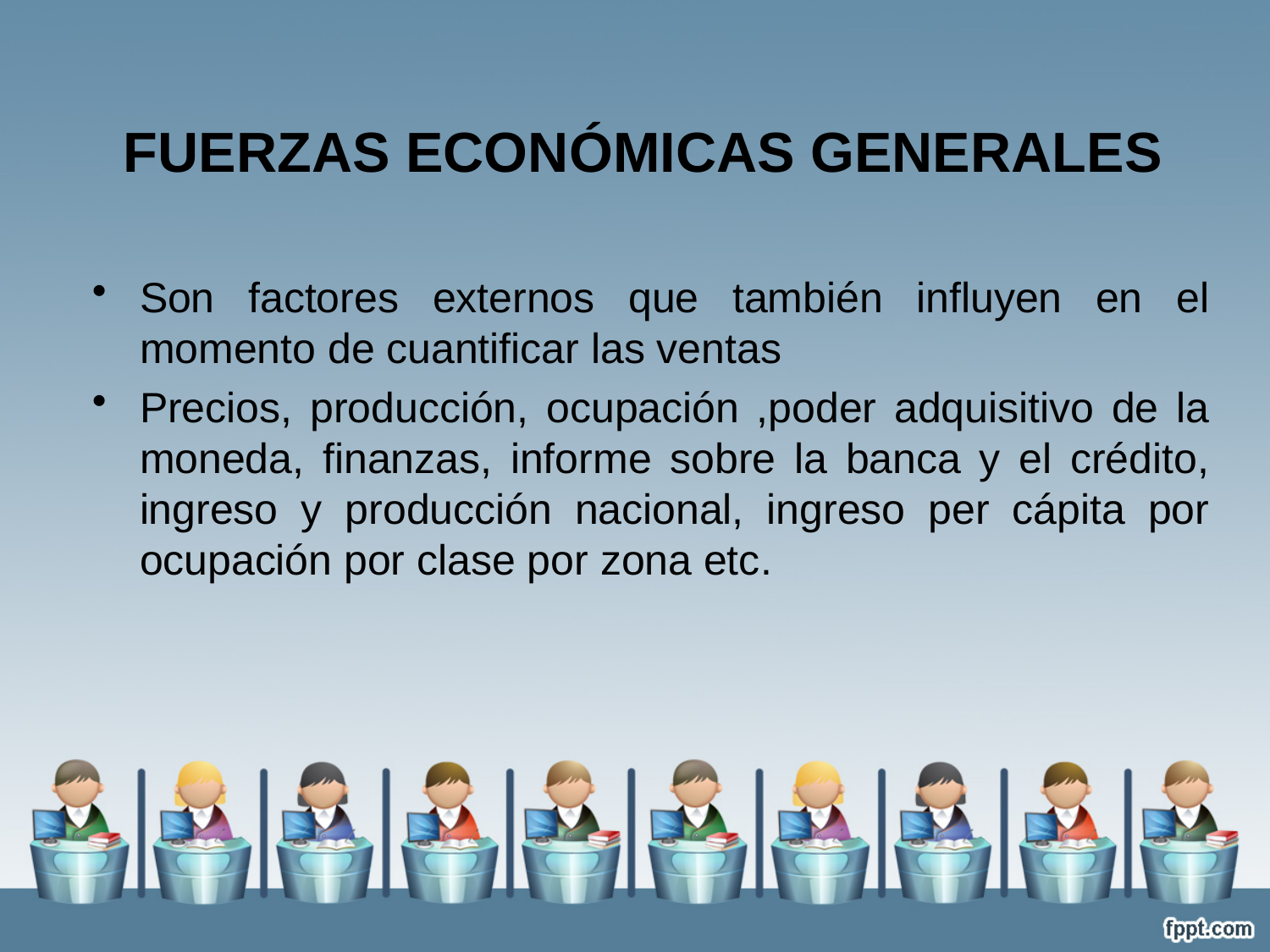

FUERZAS ECONÓMICAS GENERALES

Son factores externos que también influyen en el momento de cuantificar las ventas
Precios, producción, ocupación ,poder adquisitivo de la moneda, finanzas, informe sobre la banca y el crédito, ingreso y producción nacional, ingreso per cápita por ocupación por clase por zona etc.